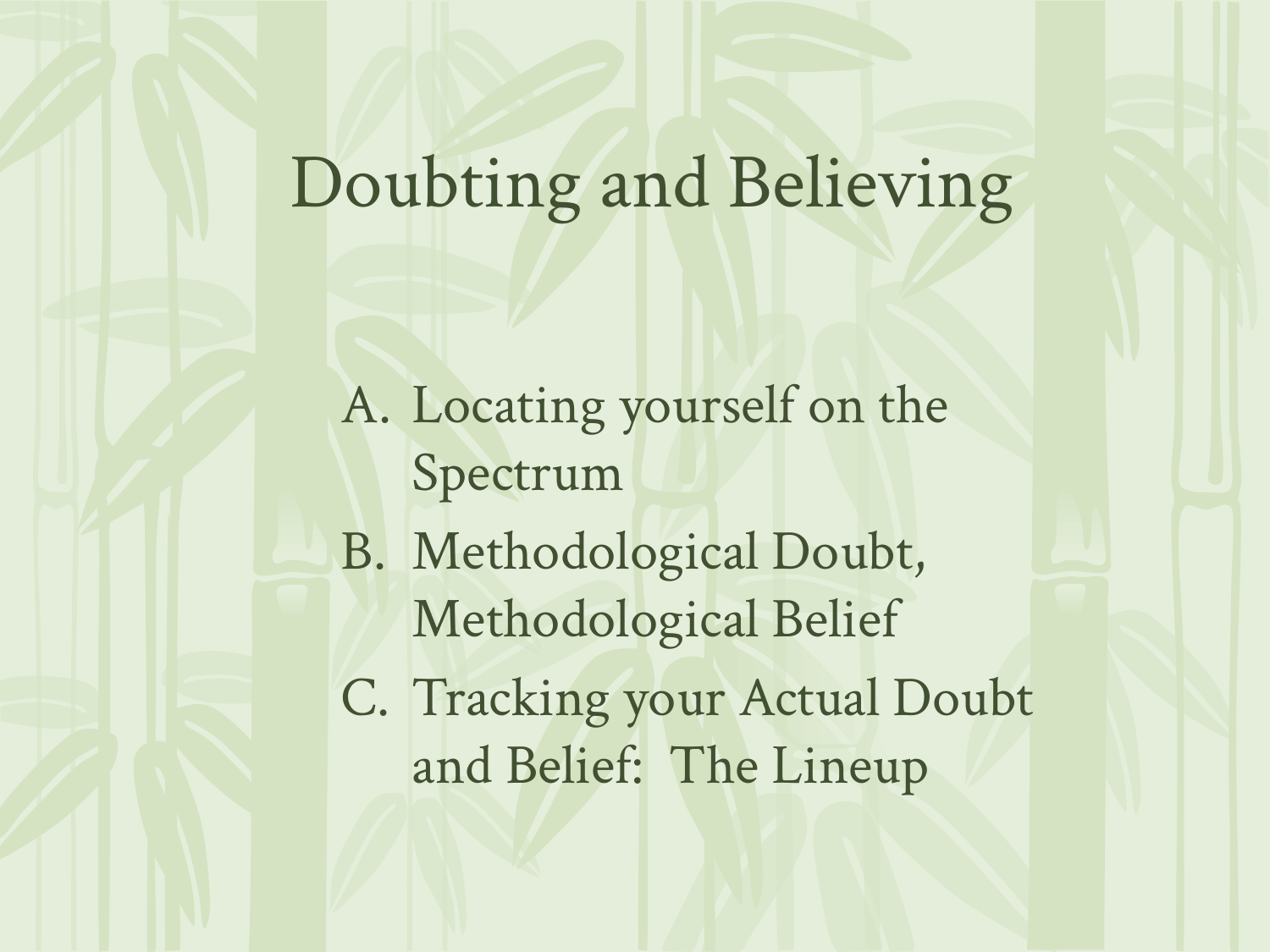

# Doubting and Believing
Locating yourself on the Spectrum
Methodological Doubt, Methodological Belief
Tracking your Actual Doubt and Belief:  The Lineup